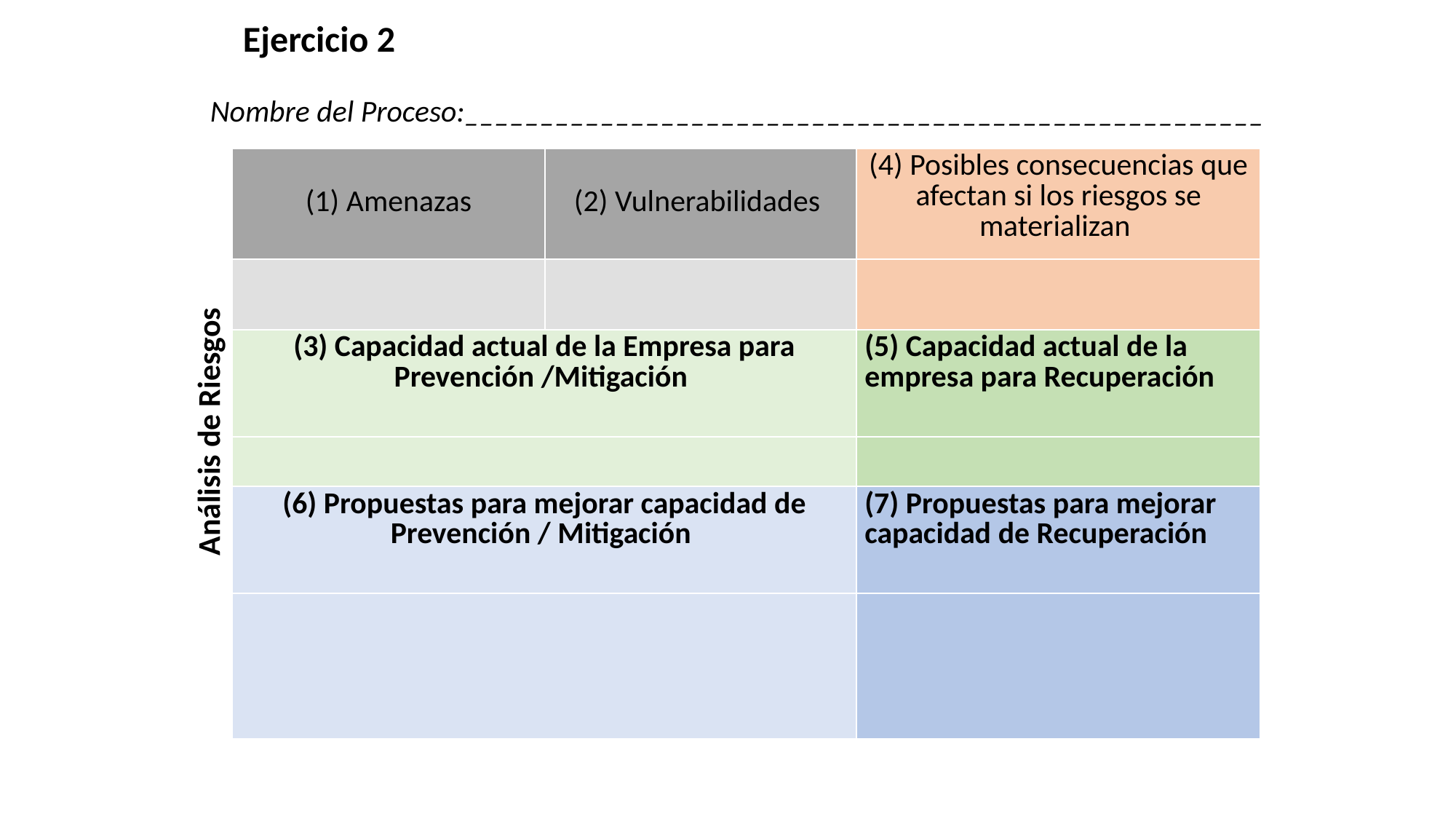

Ejercicio 2
Nombre del Proceso:_____________________________________________________
| (1) Amenazas | (2) Vulnerabilidades | (4) Posibles consecuencias que afectan si los riesgos se materializan |
| --- | --- | --- |
|  |  |  |
| (3) Capacidad actual de la Empresa para Prevención /Mitigación |  | (5) Capacidad actual de la empresa para Recuperación |
|  |  |  |
| (6) Propuestas para mejorar capacidad de Prevención / Mitigación |  | (7) Propuestas para mejorar capacidad de Recuperación |
|  |  |  |
Análisis de Riesgos